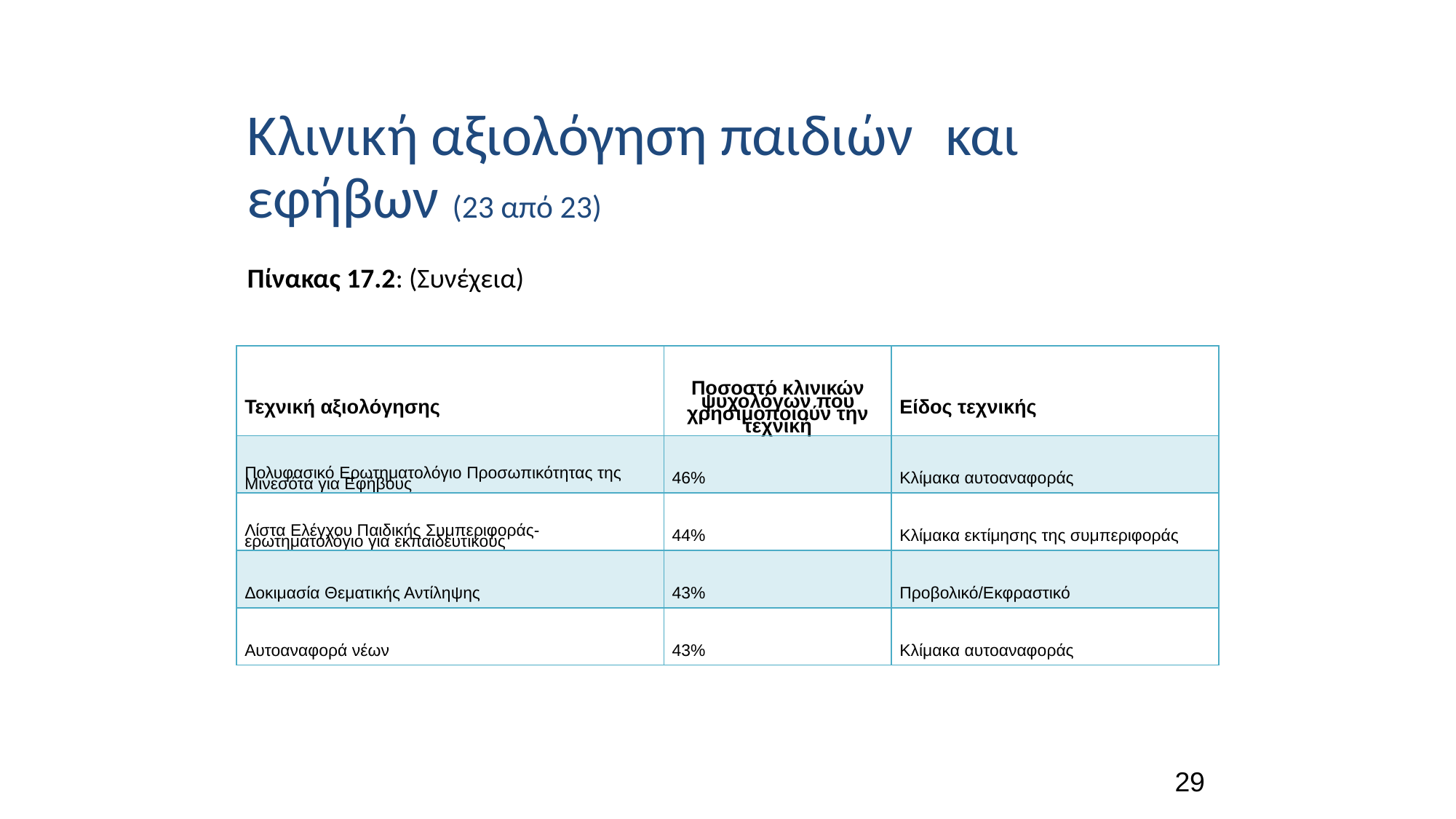

# Κλινική αξιολόγηση παιδιών 			και εφήβων (23 από 23)
Πίνακας 17.2: (Συνέχεια)
| Τεχνική αξιολόγησης | Ποσοστό κλινικών ψυχολόγων που χρησιμοποιούν την τεχνική | Είδος τεχνικής |
| --- | --- | --- |
| Πολυφασικό Ερωτηματολόγιο Προσωπικότητας της Μινεσότα για Εφήβους | 46% | Κλίμακα αυτοαναφοράς |
| Λίστα Ελέγχου Παιδικής Συμπεριφοράς-ερωτηματολόγιο για εκπαιδευτικούς | 44% | Κλίμακα εκτίμησης της συμπεριφοράς |
| Δοκιμασία Θεματικής Αντίληψης | 43% | Προβολικό/Εκφραστικό |
| Αυτοαναφορά νέων | 43% | Κλίμακα αυτοαναφοράς |
29